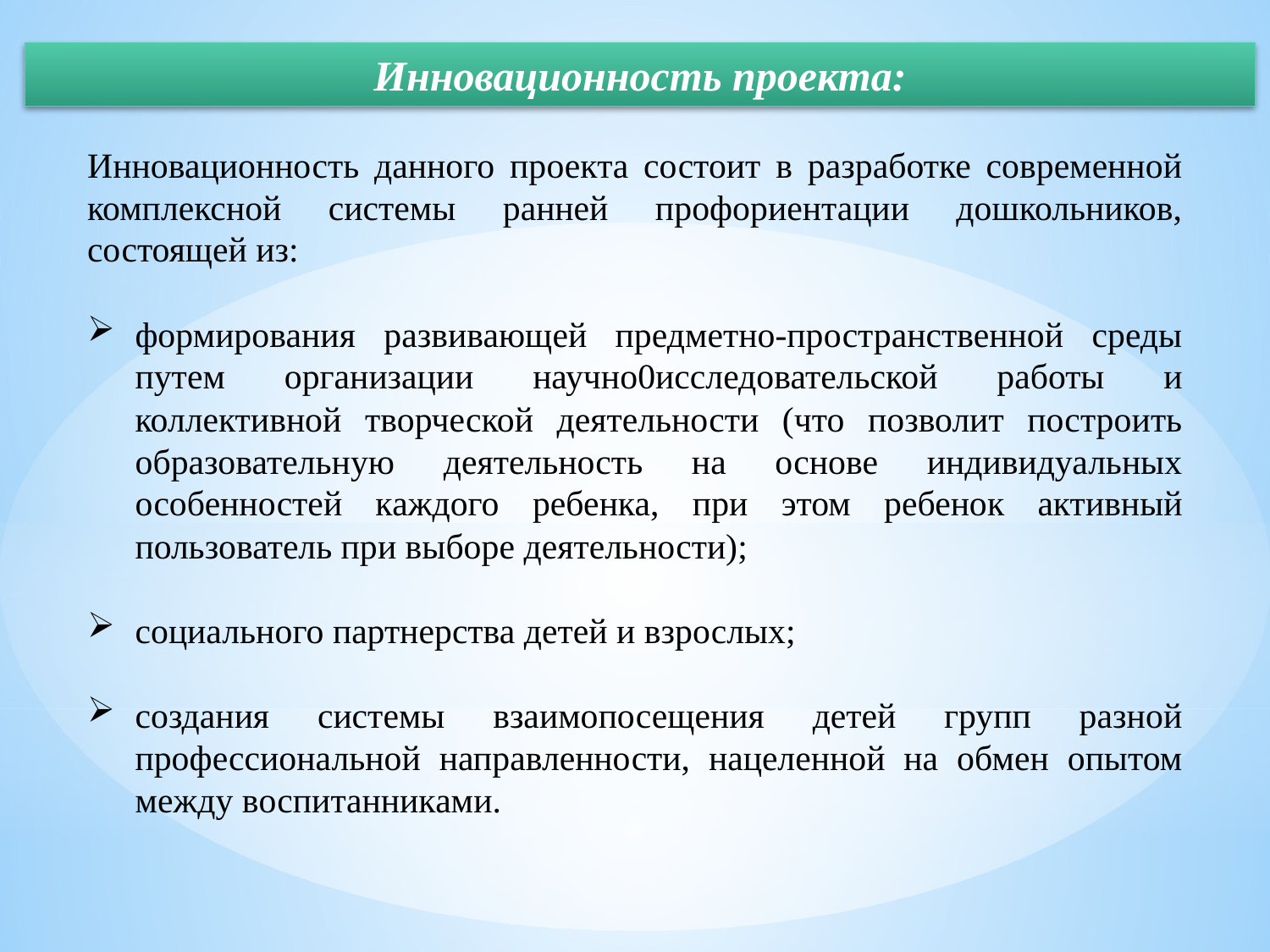

Инновационность проекта:
Инновационность данного проекта состоит в разработке современной комплексной системы ранней профориентации дошкольников, состоящей из:

формирования развивающей предметно-пространственной среды путем организации научно0исследовательской работы и коллективной творческой деятельности (что позволит построить образовательную деятельность на основе индивидуальных особенностей каждого ребенка, при этом ребенок активный пользователь при выборе деятельности);

социального партнерства детей и взрослых;

создания системы взаимопосещения детей групп разной профессиональной направленности, нацеленной на обмен опытом между воспитанниками.